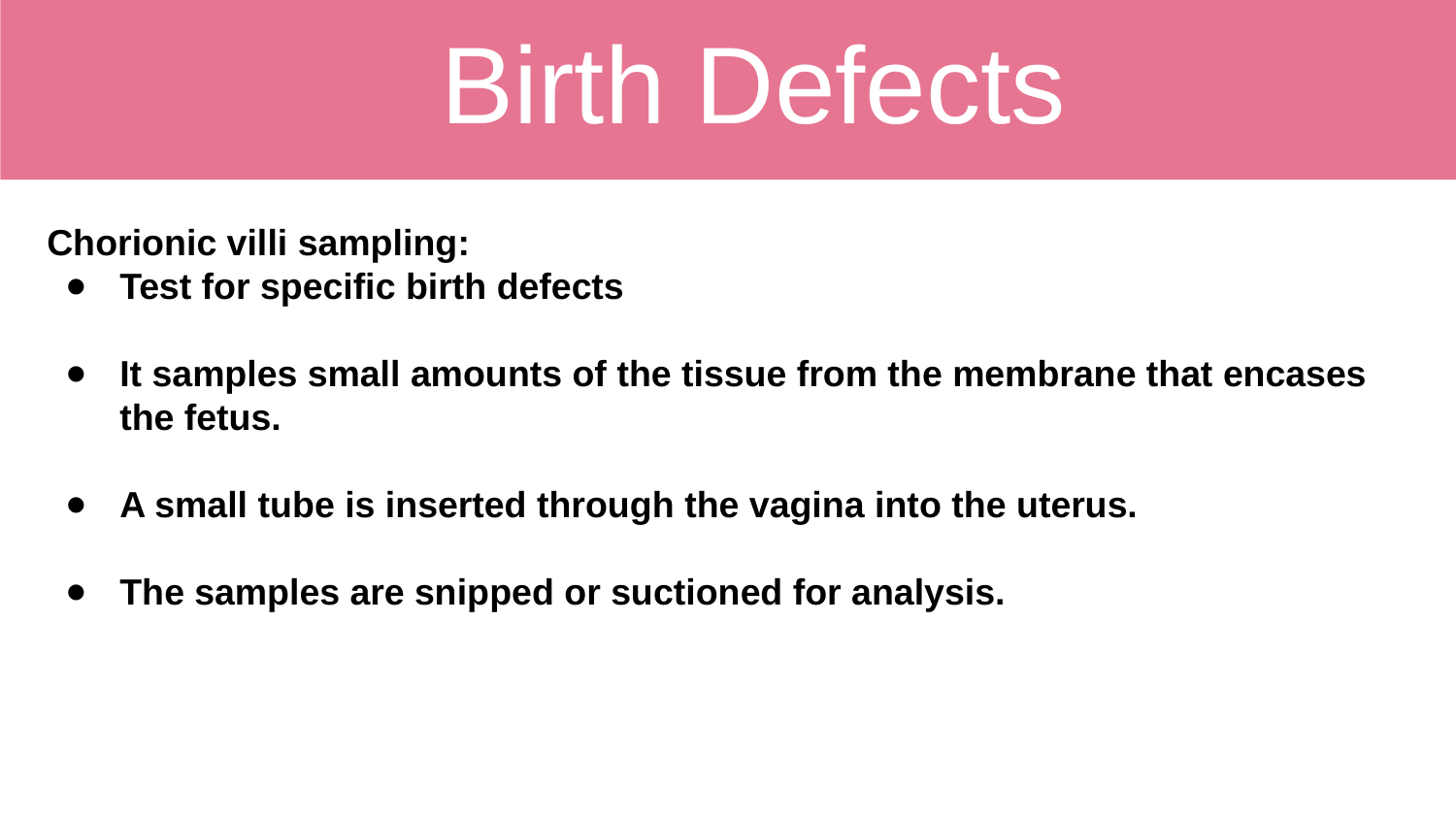

Birth Defects
Chorionic villi sampling:
Test for specific birth defects

It samples small amounts of the tissue from the membrane that encases the fetus.

A small tube is inserted through the vagina into the uterus.

The samples are snipped or suctioned for analysis.